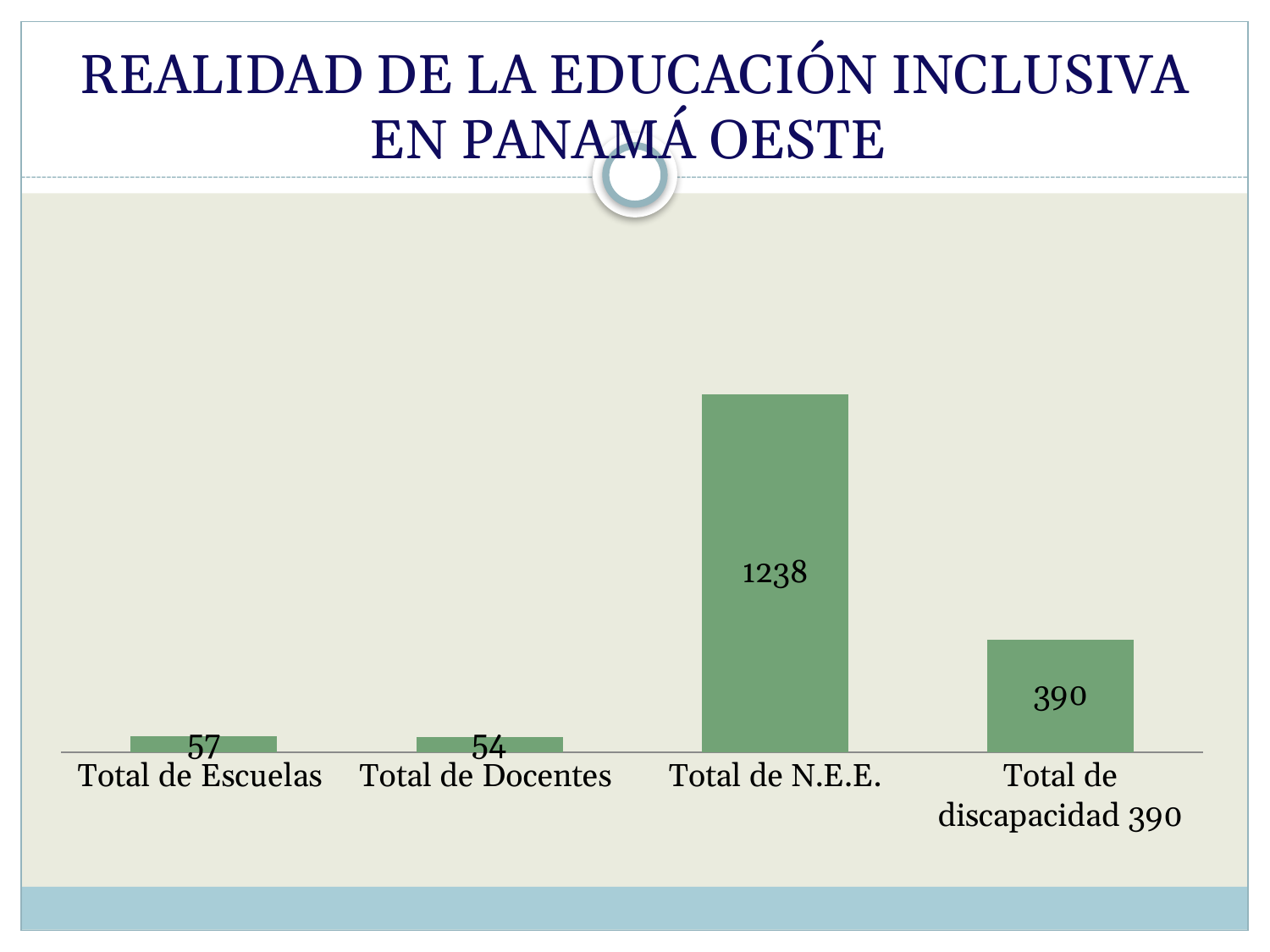

# REALIDAD DE LA EDUCACIÓN INCLUSIVA EN PANAMÁ OESTE

### Chart

| Category | Columna1 |
|---|---|
| Total de Escuelas  | 57.0 |
| Total de Docentes  | 54.0 |
| Total de N.E.E. | 1238.0 |
| Total de discapacidad 390 | 390.0 |